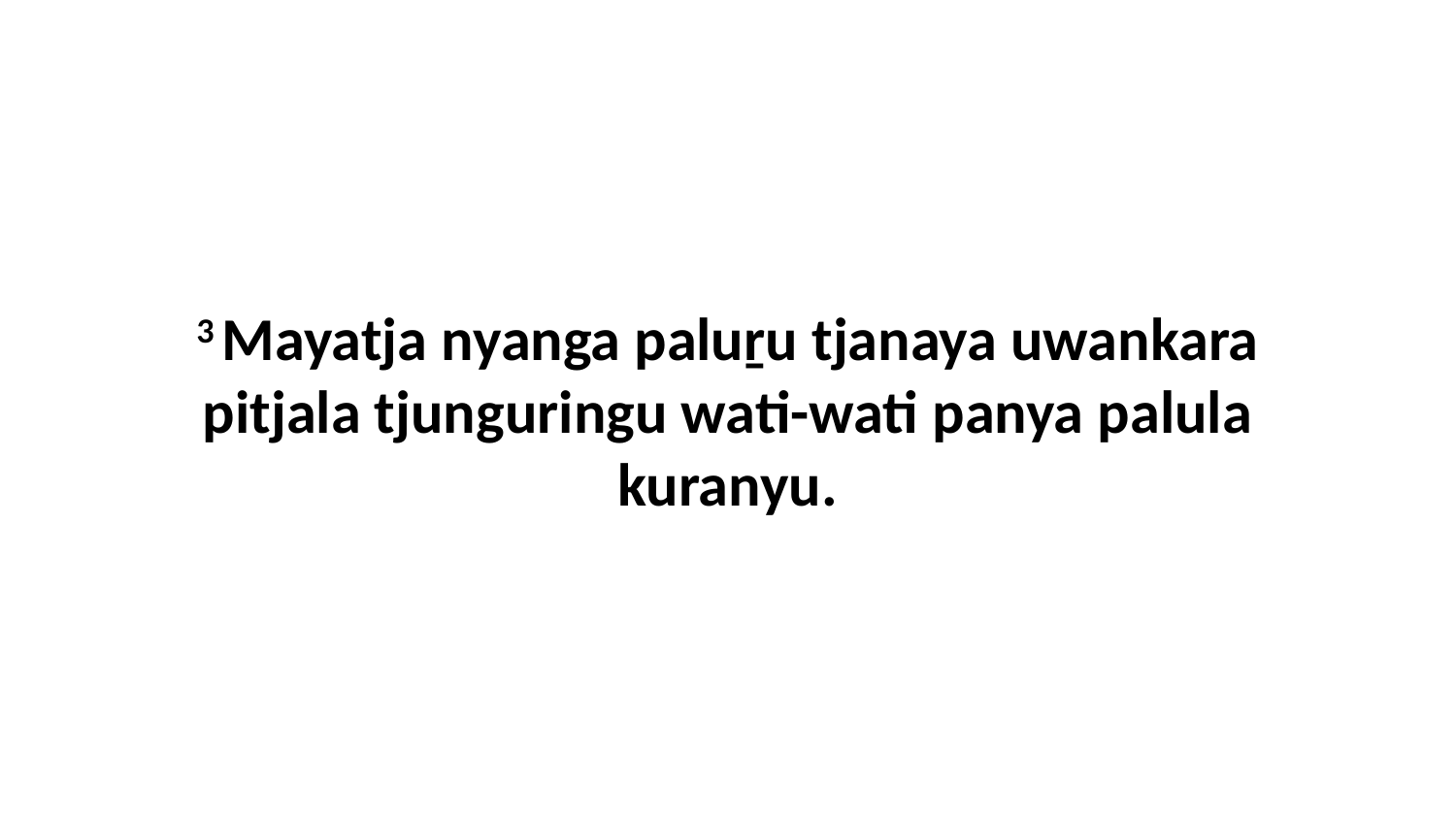

3 Mayatja nyanga paluṟu tjanaya uwankara pitjala tjunguringu wati-wati panya palula kuranyu.